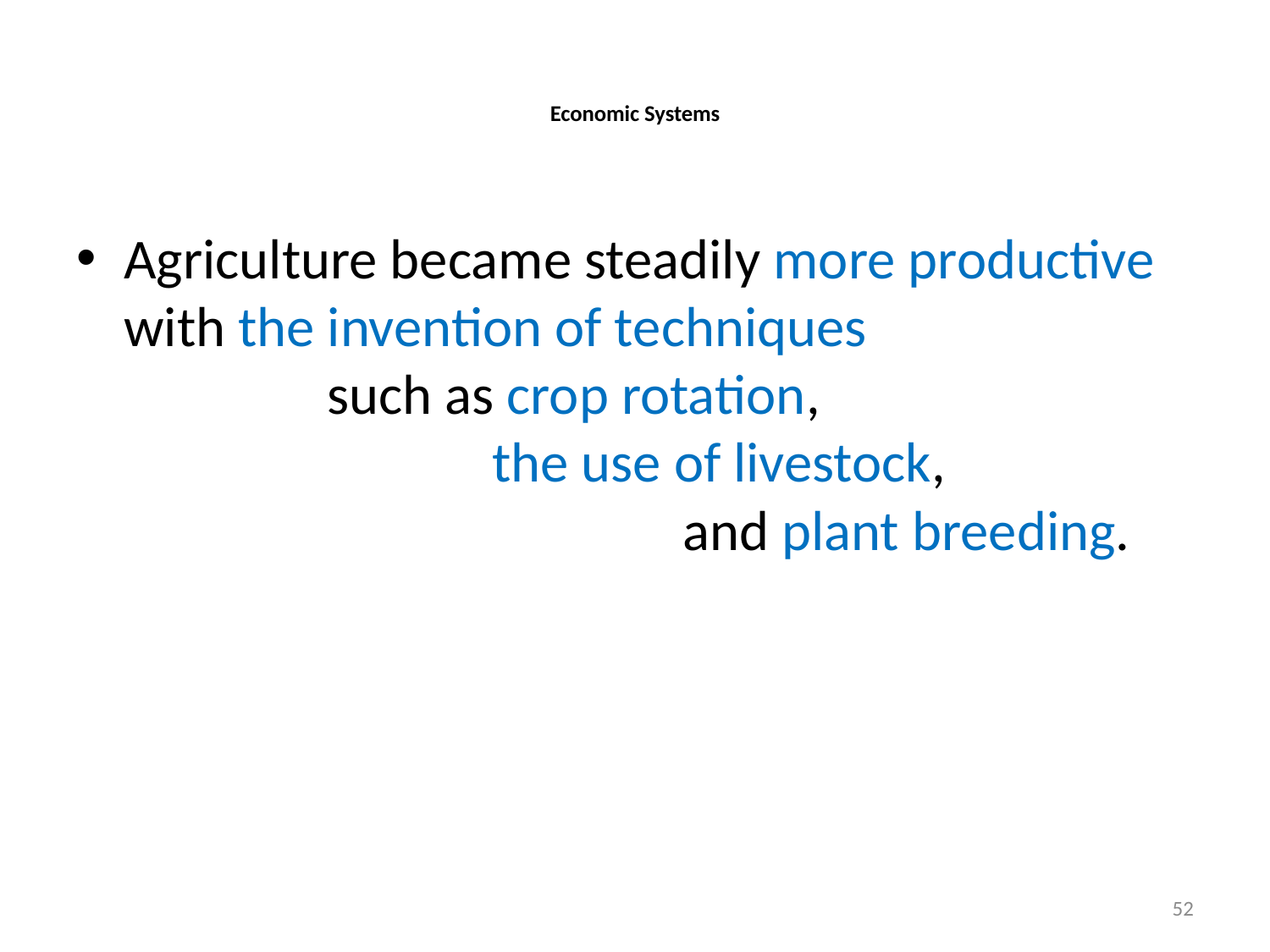

# Economic Systems
Agriculture became steadily more productive with the invention of techniques                                          such as crop rotation,                                                           the use of livestock,                                                                and plant breeding.
52